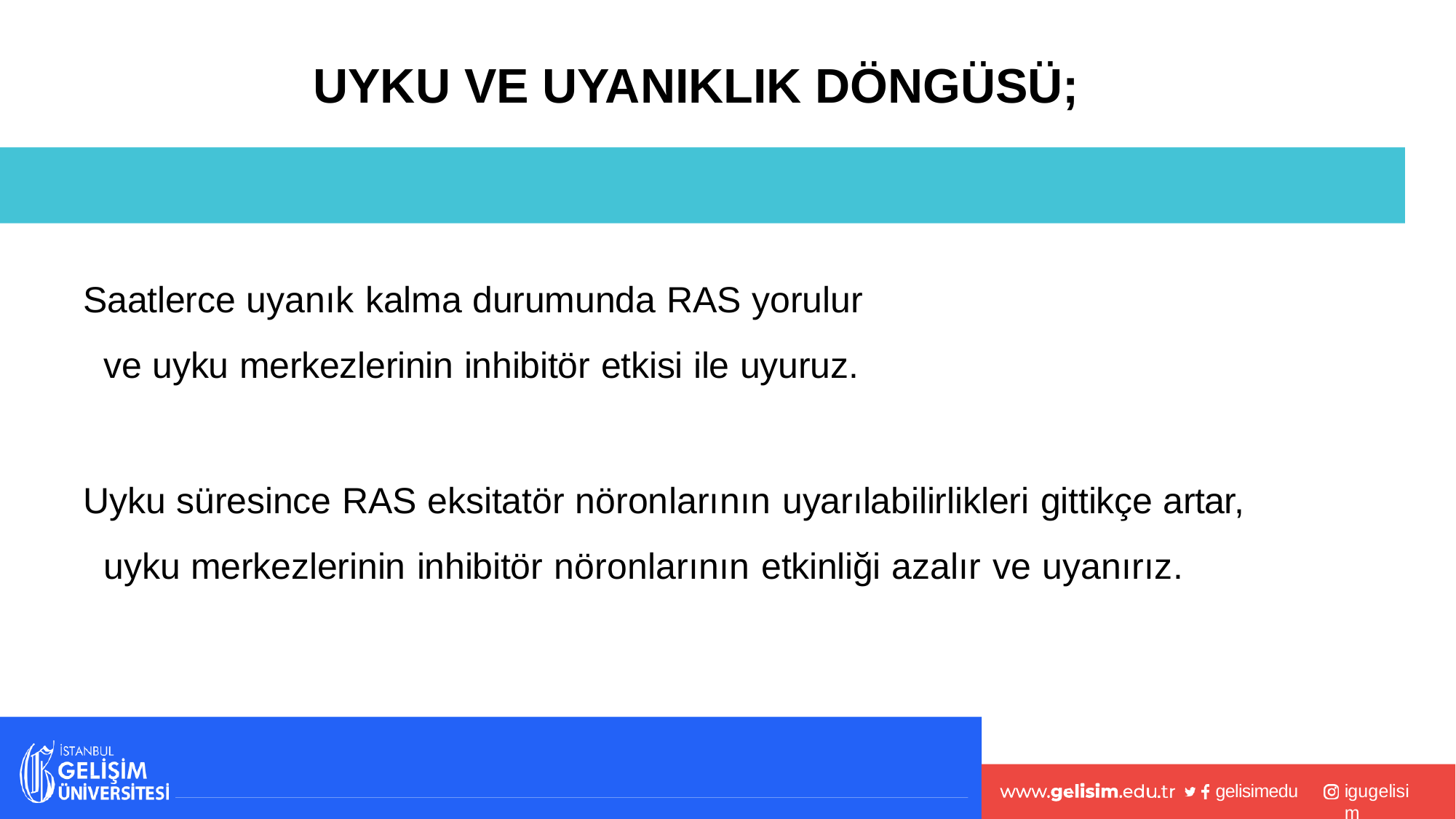

# UYKU VE UYANIKLIK DÖNGÜSÜ;
Saatlerce uyanık kalma durumunda RAS yorulur  ve uyku merkezlerinin inhibitör etkisi ile uyuruz.

Uyku süresince RAS eksitatör nöronlarının uyarılabilirlikleri gittikçe artar,  uyku merkezlerinin inhibitör nöronlarının etkinliği azalır ve uyanırız.
gelisimedu
igugelisim